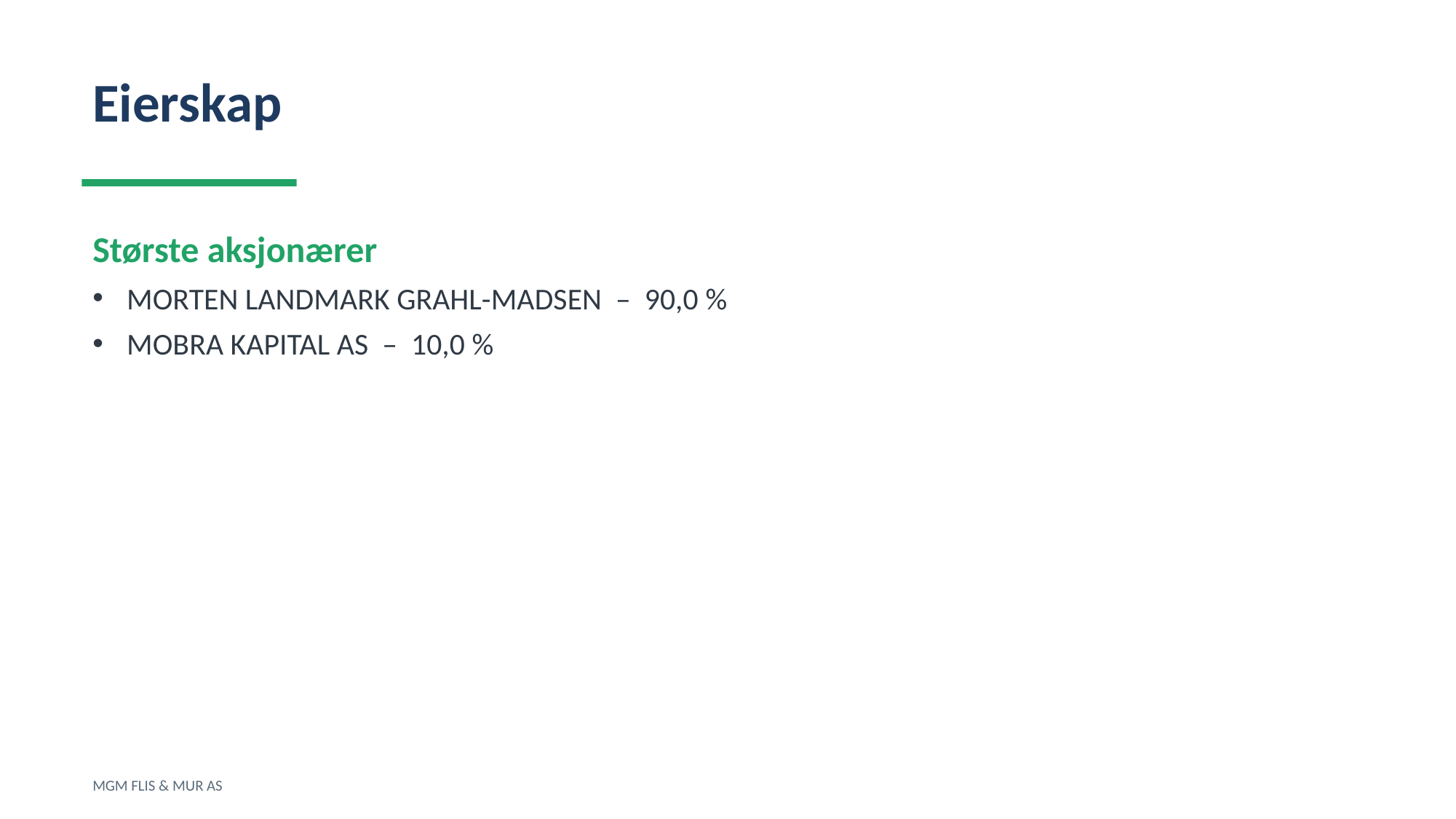

Eierskap

Største aksjonærer
MORTEN LANDMARK GRAHL-MADSEN  –  90,0 %
MOBRA KAPITAL AS  –  10,0 %
MGM FLIS & MUR AS